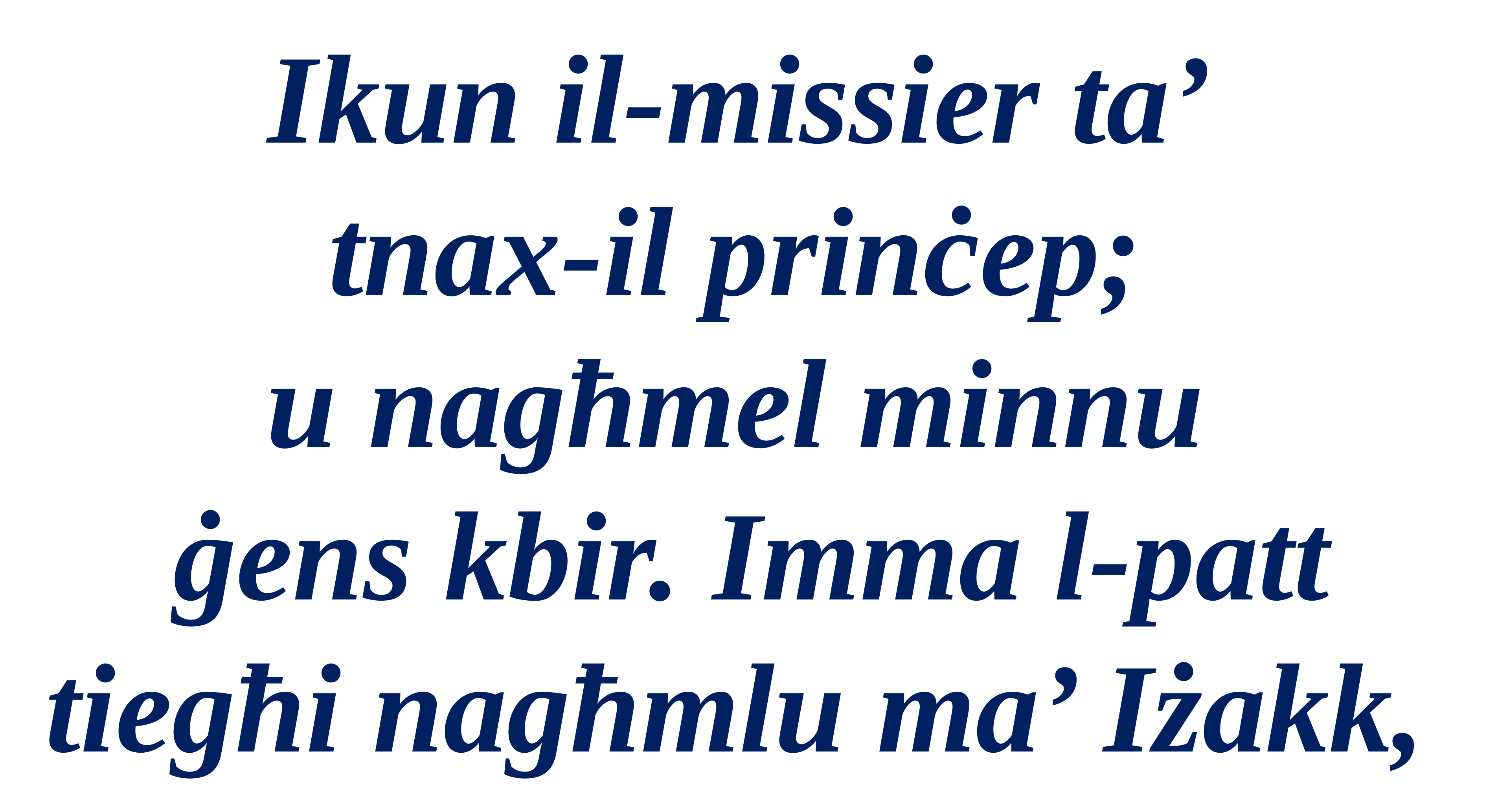

Ikun il-missier ta’
tnax-il prinċep;
u nagħmel minnu
ġens kbir. Imma l-patt tiegħi nagħmlu ma’ Iżakk,